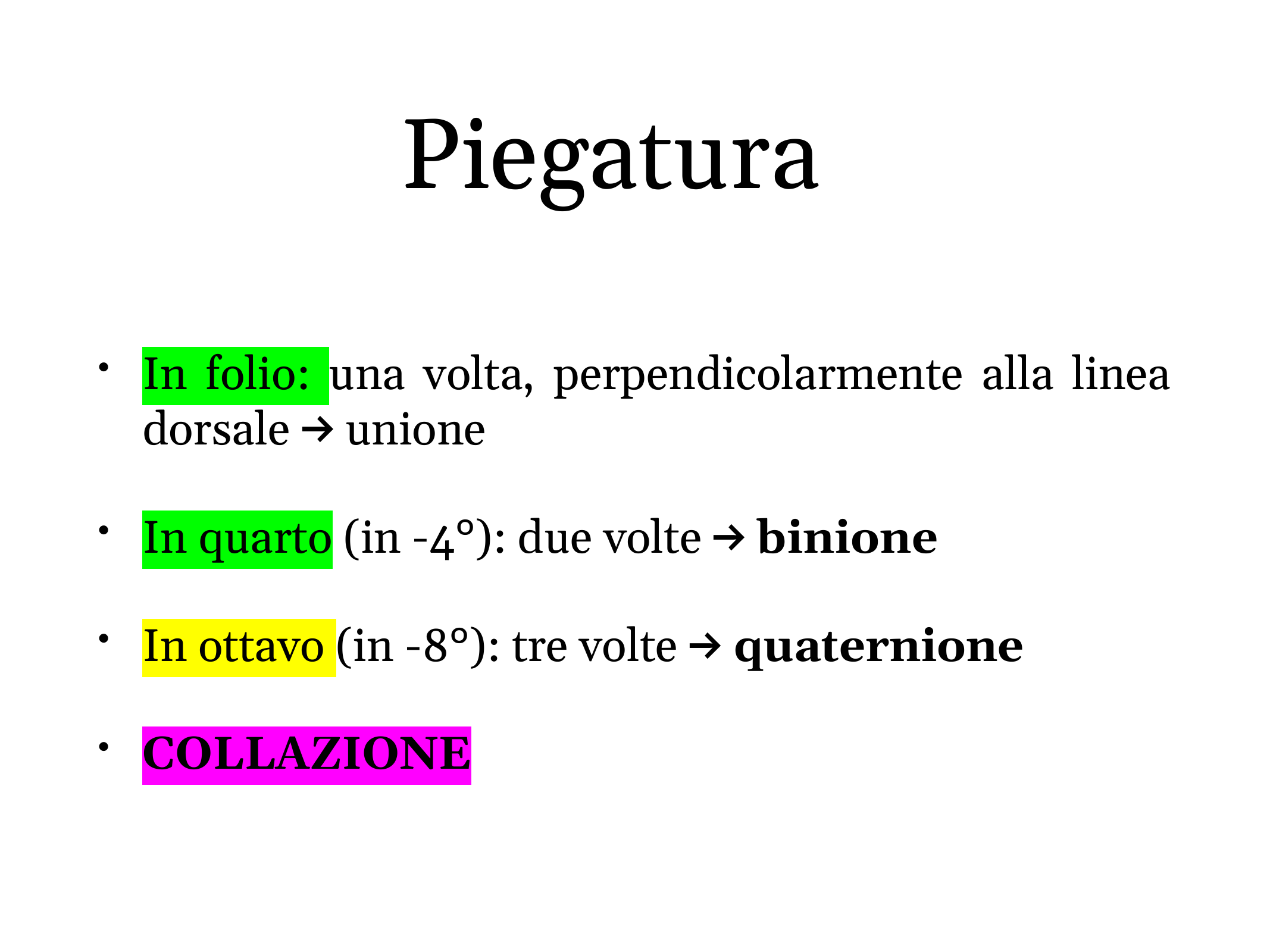

# Piegatura
In folio: una volta, perpendicolarmente alla linea dorsale → unione
In quarto (in -4°): due volte → binione
In ottavo (in -8°): tre volte → quaternione
COLLAZIONE